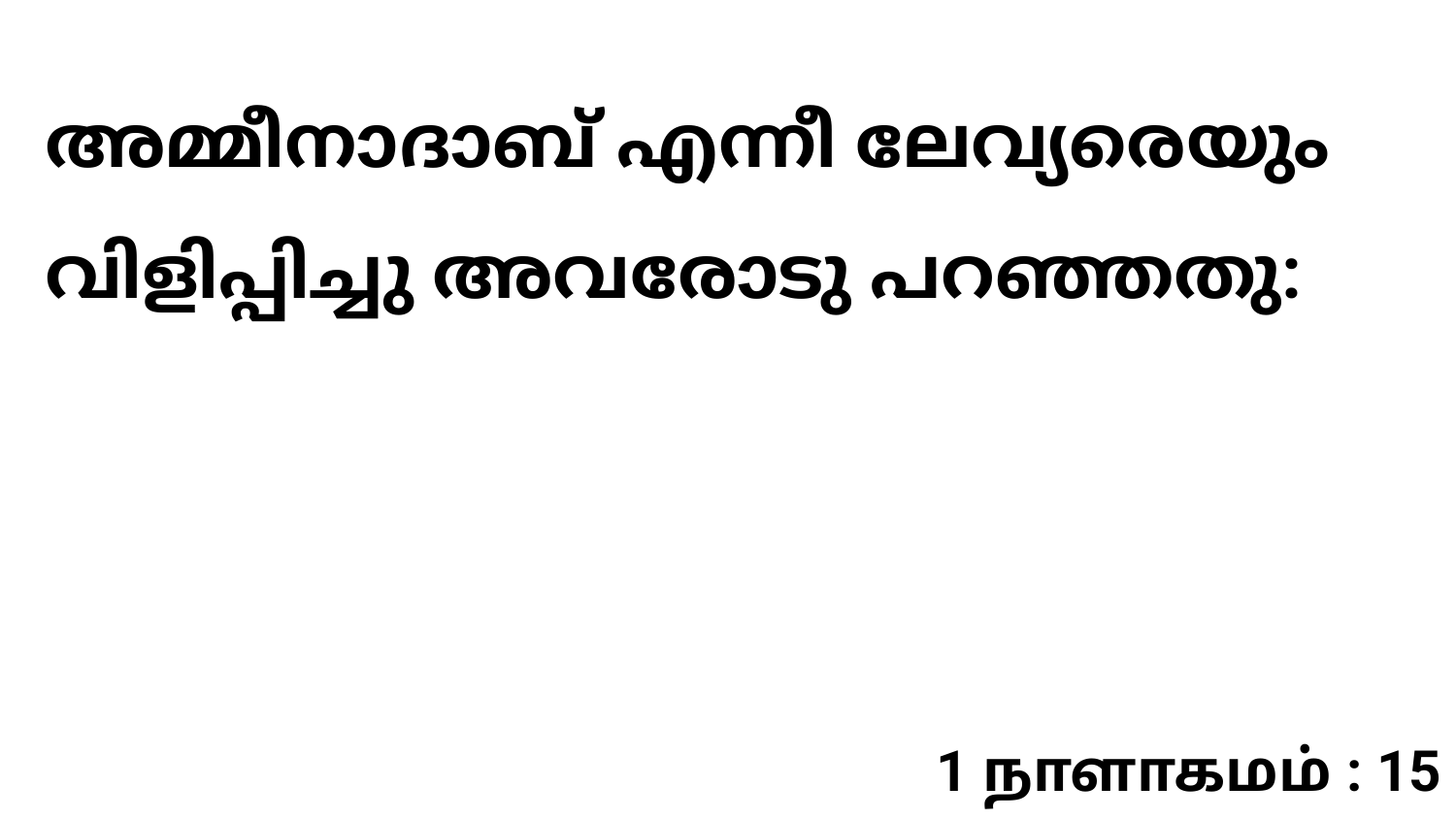

അമ്മീനാദാബ് എന്നീ ലേവ്യരെയും വിളിപ്പിച്ചു അവരോടു പറഞ്ഞതു:
1 நாளாகமம் : 15